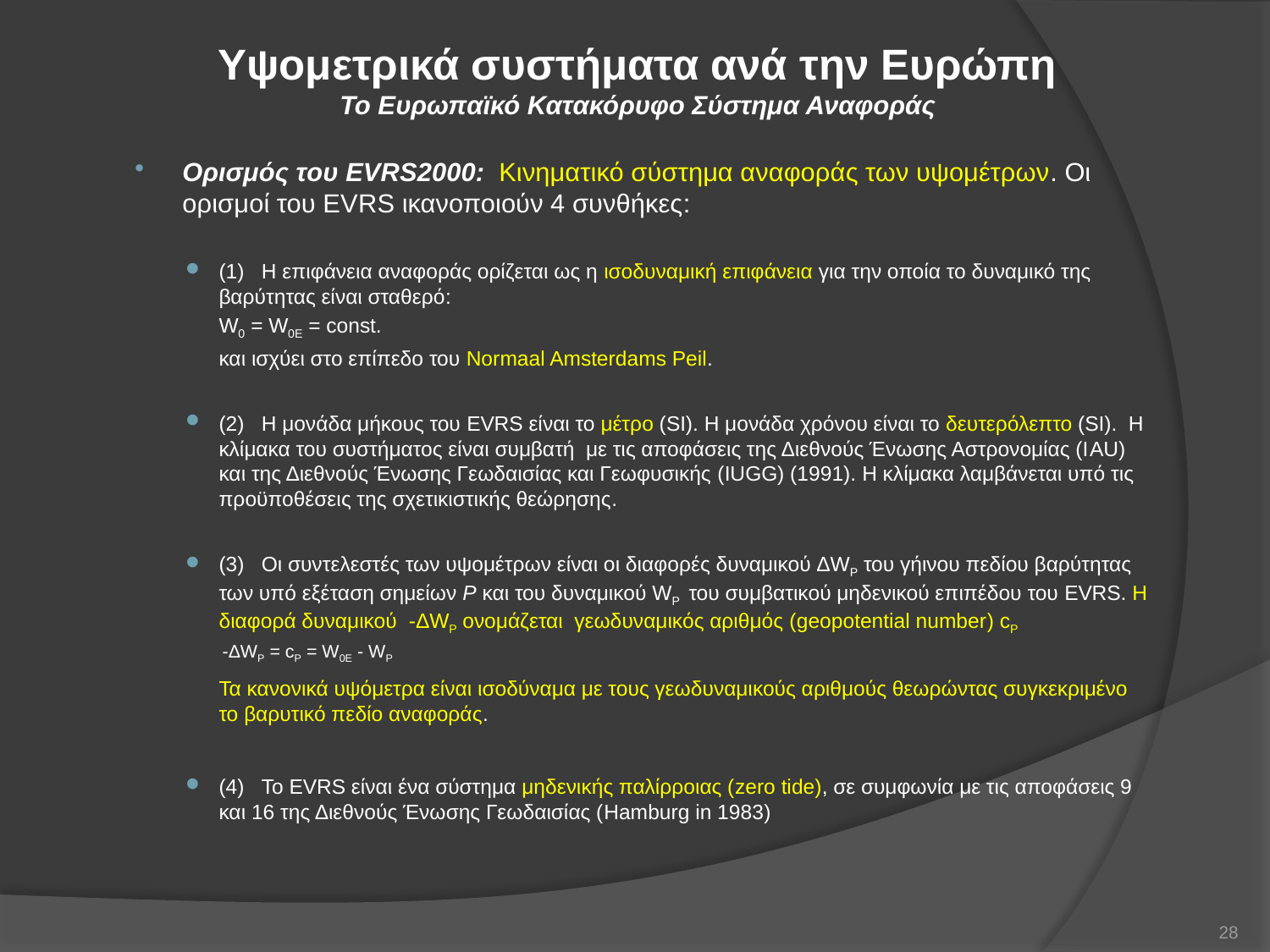

Υψομετρικά συστήματα ανά την Ευρώπη
Το Ευρωπαϊκό Κατακόρυφο Σύστημα Αναφοράς
Ορισμός του EVRS2000:  Κινηματικό σύστημα αναφοράς των υψομέτρων. Οι ορισμοί του EVRS ικανοποιούν 4 συνθήκες:

(1)   Η επιφάνεια αναφοράς ορίζεται ως η ισοδυναμική επιφάνεια για την οποία το δυναμικό της βαρύτητας είναι σταθερό:
	W0 = W0E = const.
	και ισχύει στο επίπεδο του Normaal Amsterdams Peil.

(2)   Η μονάδα μήκους του EVRS είναι το μέτρο (SI). Η μονάδα χρόνου είναι το δευτερόλεπτο (SI).  Η κλίμακα του συστήματος είναι συμβατή  με τις αποφάσεις της Διεθνούς Ένωσης Αστρονομίας (ΙAU) και της Διεθνούς Ένωσης Γεωδαισίας και Γεωφυσικής (IUGG) (1991). Η κλίμακα λαμβάνεται υπό τις προϋποθέσεις της σχετικιστικής θεώρησης.

(3)   Οι συντελεστές των υψομέτρων είναι οι διαφορές δυναμικού ΔWP του γήινου πεδίου βαρύτητας των υπό εξέταση σημείων P και του δυναμικού WP  του συμβατικού μηδενικού επιπέδου του EVRS. Η διαφορά δυναμικού  -ΔWP ονομάζεται  γεωδυναμικός αριθμός (geopotential number) cP
-ΔWP = cP = W0E - WP
	Τα κανονικά υψόμετρα είναι ισοδύναμα με τους γεωδυναμικούς αριθμούς θεωρώντας συγκεκριμένο το βαρυτικό πεδίο αναφοράς.

(4)   Το EVRS είναι ένα σύστημα μηδενικής παλίρροιας (zero tide), σε συμφωνία με τις αποφάσεις 9 και 16 της Διεθνούς Ένωσης Γεωδαισίας (Hamburg in 1983)

28